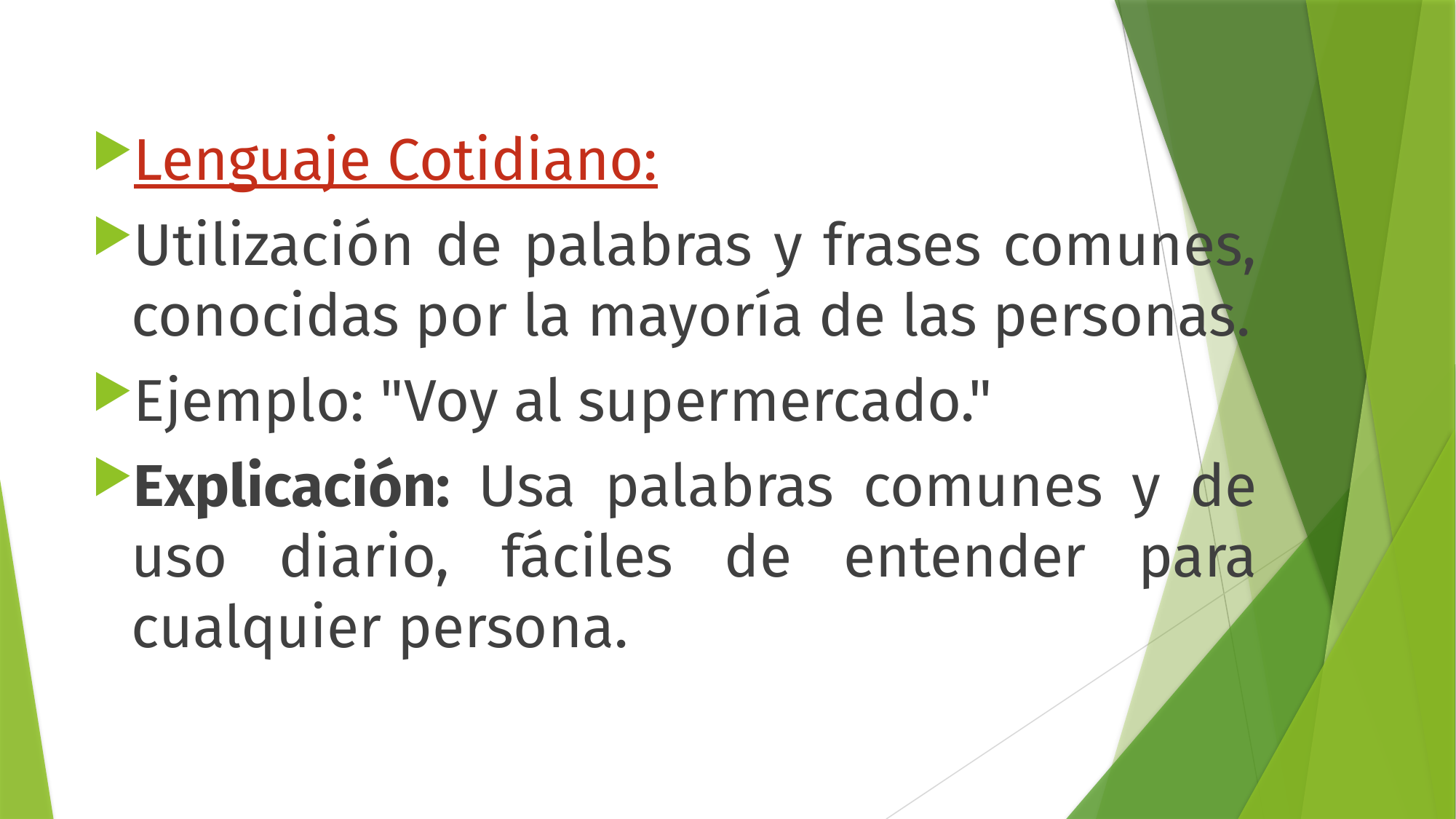

Lenguaje Cotidiano:
Utilización de palabras y frases comunes, conocidas por la mayoría de las personas.
Ejemplo: "Voy al supermercado."
Explicación: Usa palabras comunes y de uso diario, fáciles de entender para cualquier persona.